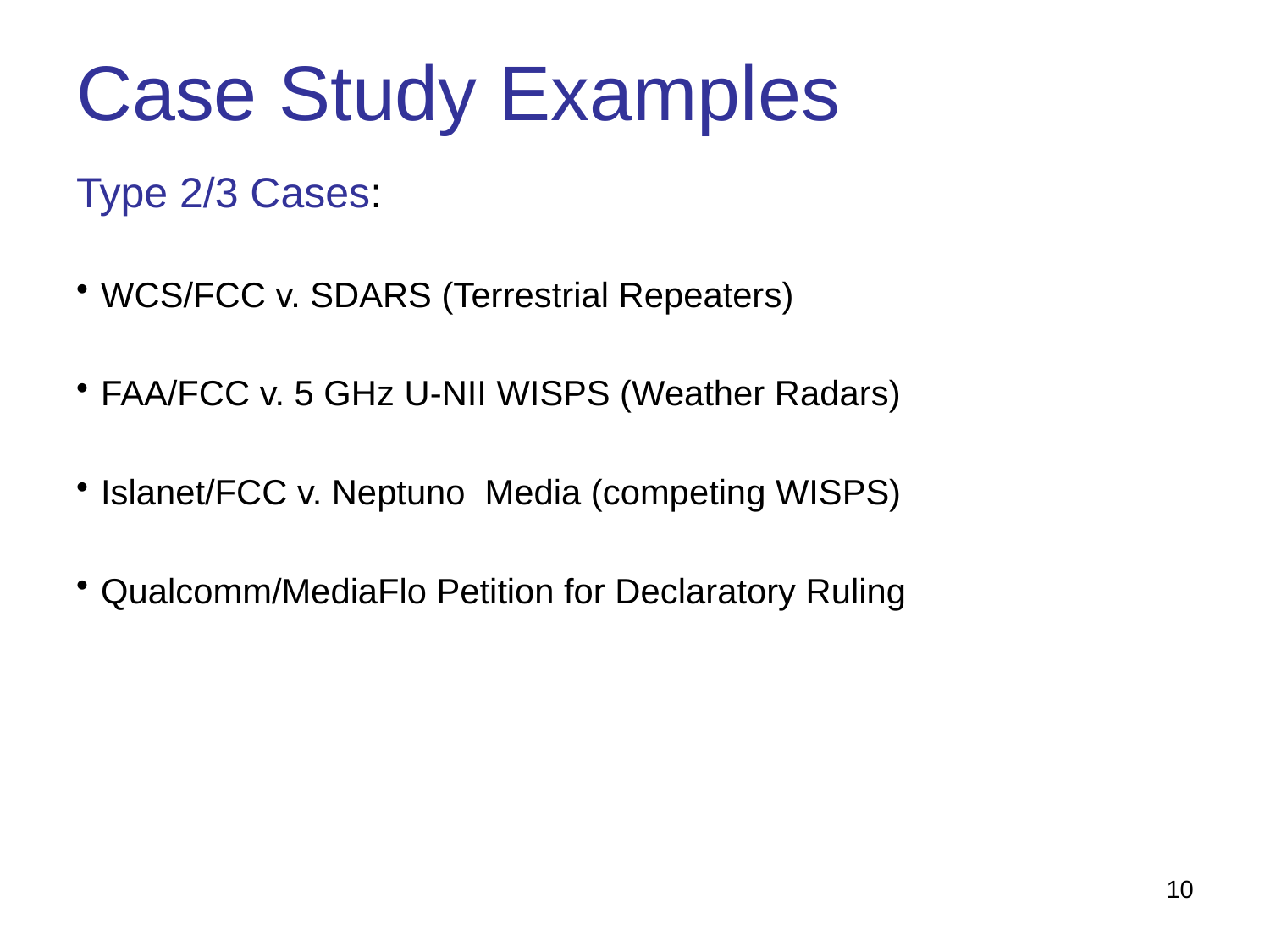

# Case Study Examples
Type 2/3 Cases:

WCS/FCC v. SDARS (Terrestrial Repeaters)

FAA/FCC v. 5 GHz U-NII WISPS (Weather Radars)

Islanet/FCC v. Neptuno  Media (competing WISPS)

Qualcomm/MediaFlo Petition for Declaratory Ruling
10